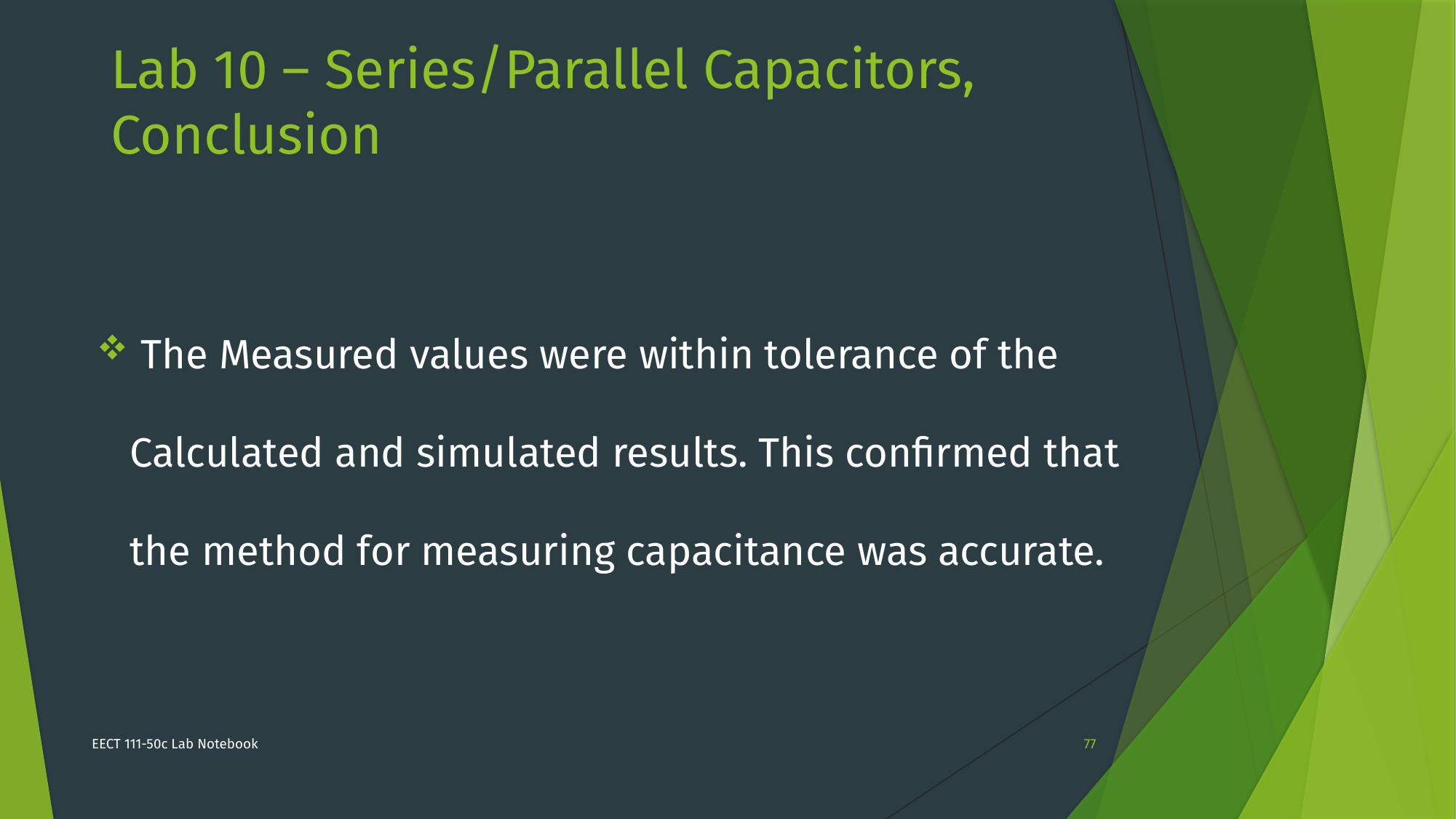

Lab 10 – Series/Parallel Capacitors, Conclusion
 The Measured values were within tolerance of the Calculated and simulated results. This confirmed that the method for measuring capacitance was accurate.
EECT 111-50c Lab Notebook
77